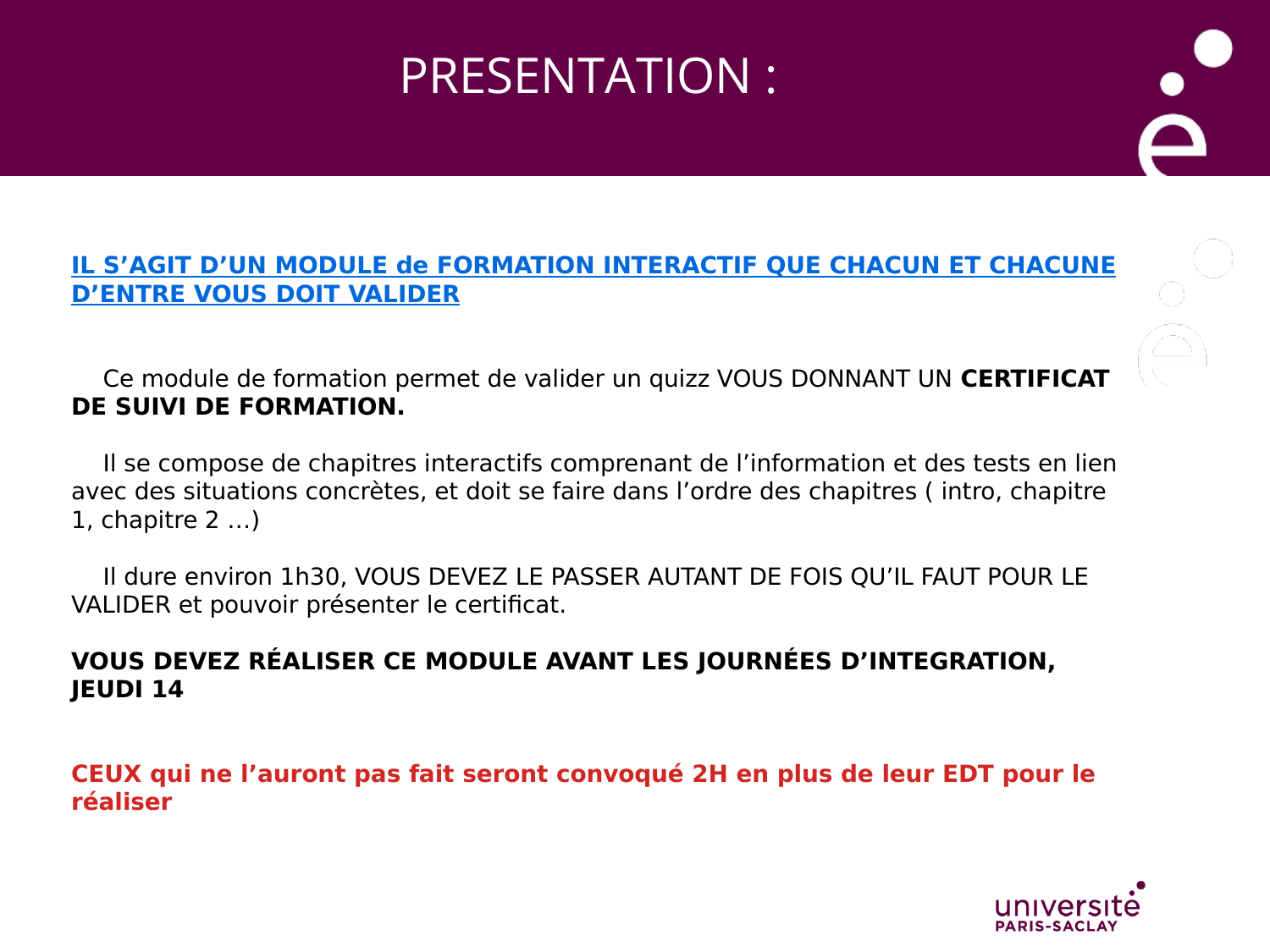

# PRESENTATION :

IL S’AGIT D’UN MODULE de FORMATION INTERACTIF QUE CHACUN ET CHACUNE D’ENTRE VOUS DOIT VALIDER

Ce module de formation permet de valider un quizz VOUS DONNANT UN CERTIFICAT DE SUIVI DE FORMATION.

Il se compose de chapitres interactifs comprenant de l’information et des tests en lien avec des situations concrètes, et doit se faire dans l’ordre des chapitres ( intro, chapitre 1, chapitre 2 …)

Il dure environ 1h30, VOUS DEVEZ LE PASSER AUTANT DE FOIS QU’IL FAUT POUR LE VALIDER et pouvoir présenter le certificat.

VOUS DEVEZ RÉALISER CE MODULE AVANT LES JOURNÉES D’INTEGRATION, JEUDI 14

CEUX qui ne l’auront pas fait seront convoqué 2H en plus de leur EDT pour le réaliser